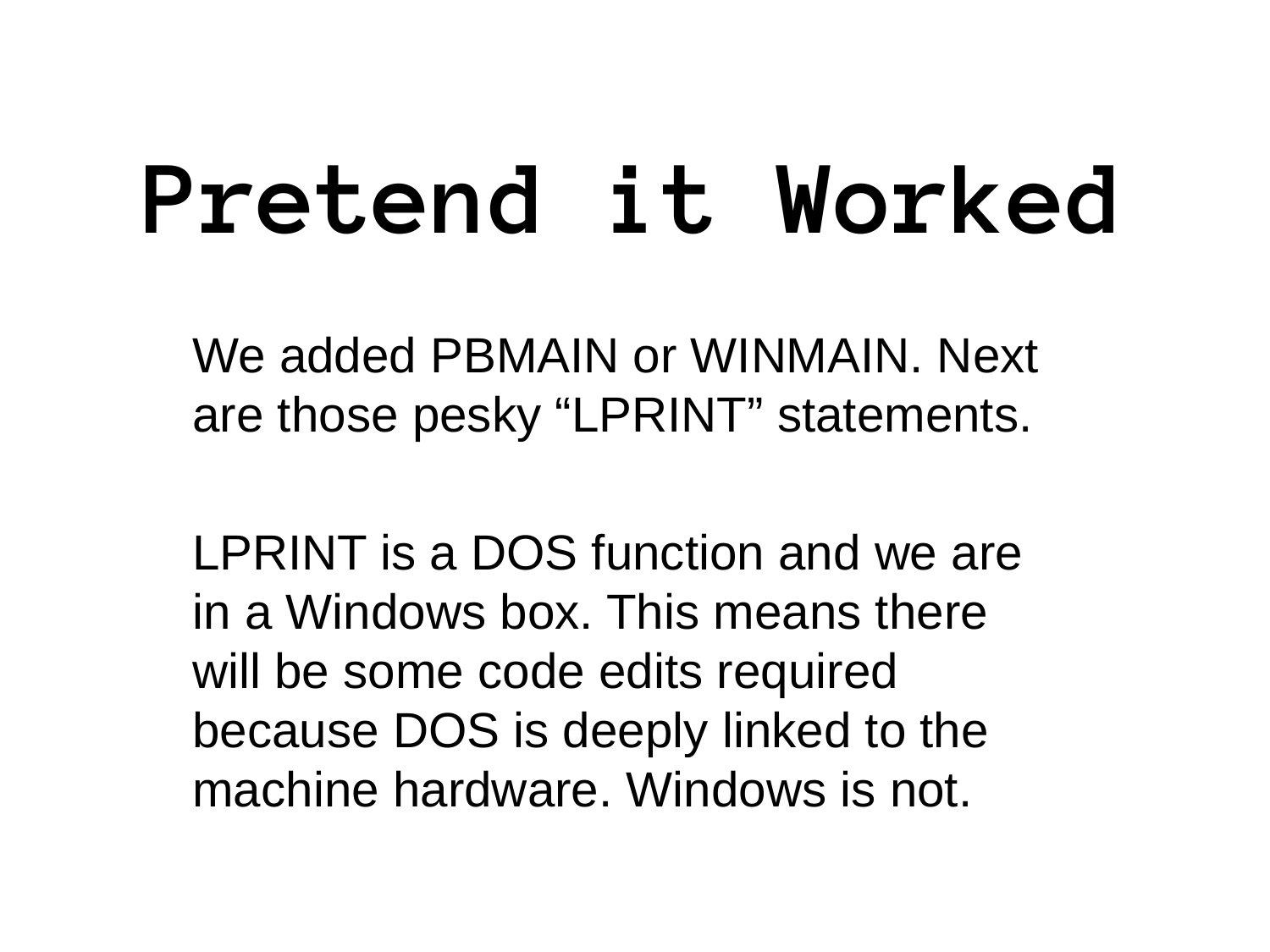

# Pretend it Worked
We added PBMAIN or WINMAIN. Next are those pesky “LPRINT” statements.

LPRINT is a DOS function and we are in a Windows box. This means there will be some code edits required because DOS is deeply linked to the machine hardware. Windows is not.